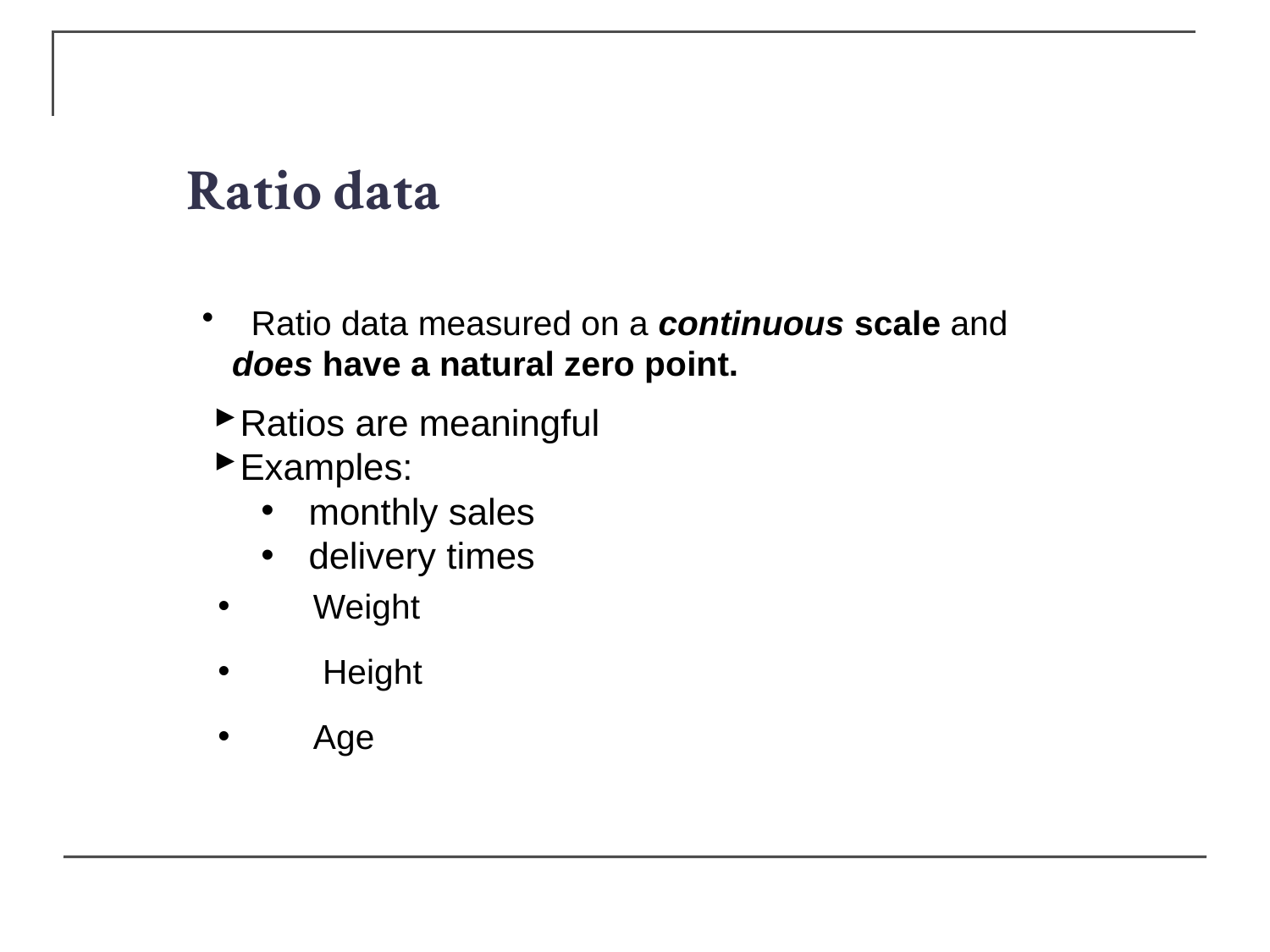

Ratio data
  Ratio data measured on a continuous scale and does have a natural zero point.
Ratios are meaningful
Examples:
monthly sales
delivery times
     Weight
      Height
     Age